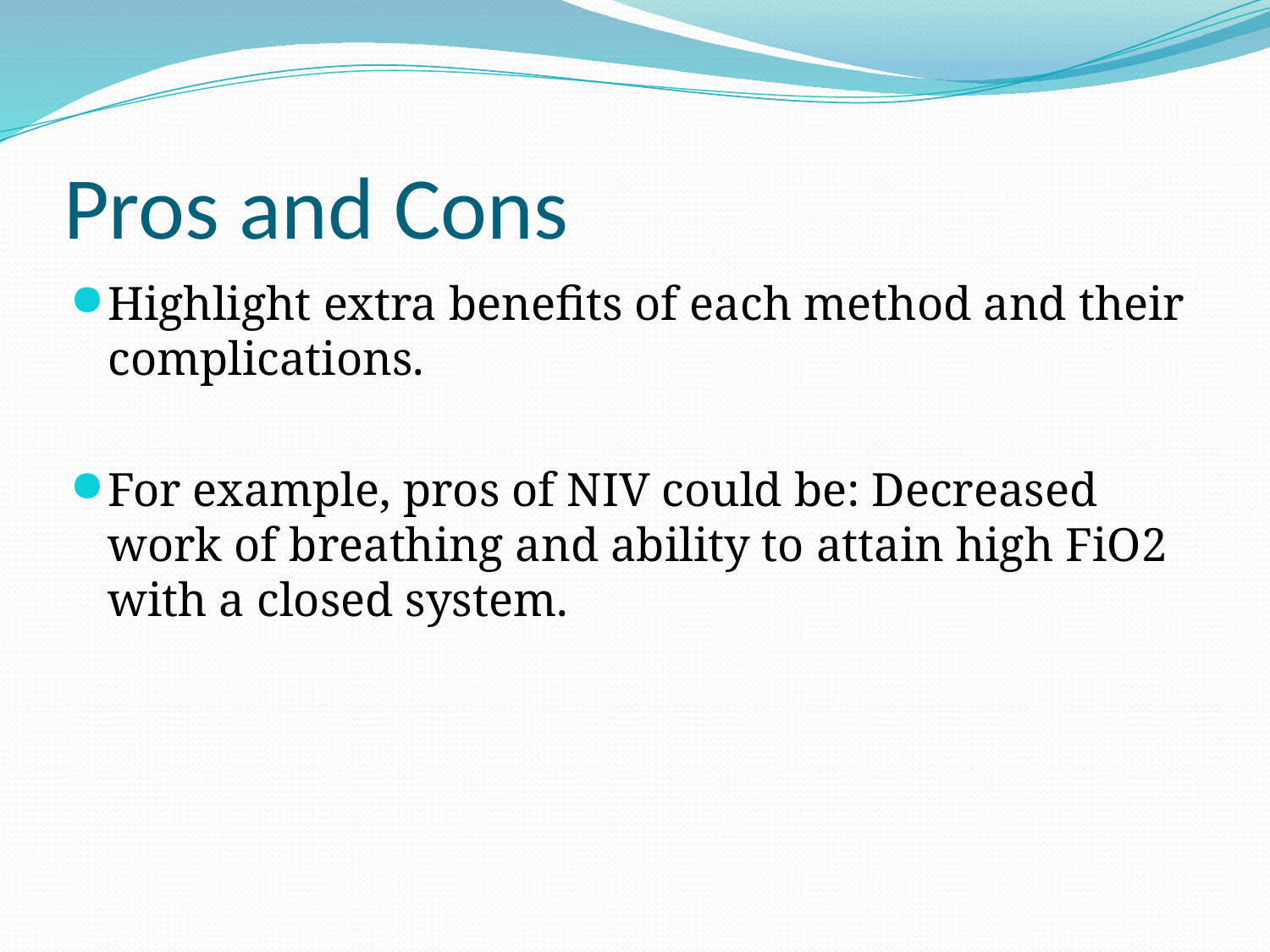

# Pros and Cons
Highlight extra benefits of each method and their complications.

For example, pros of NIV could be: Decreased work of breathing and ability to attain high FiO2 with a closed system.